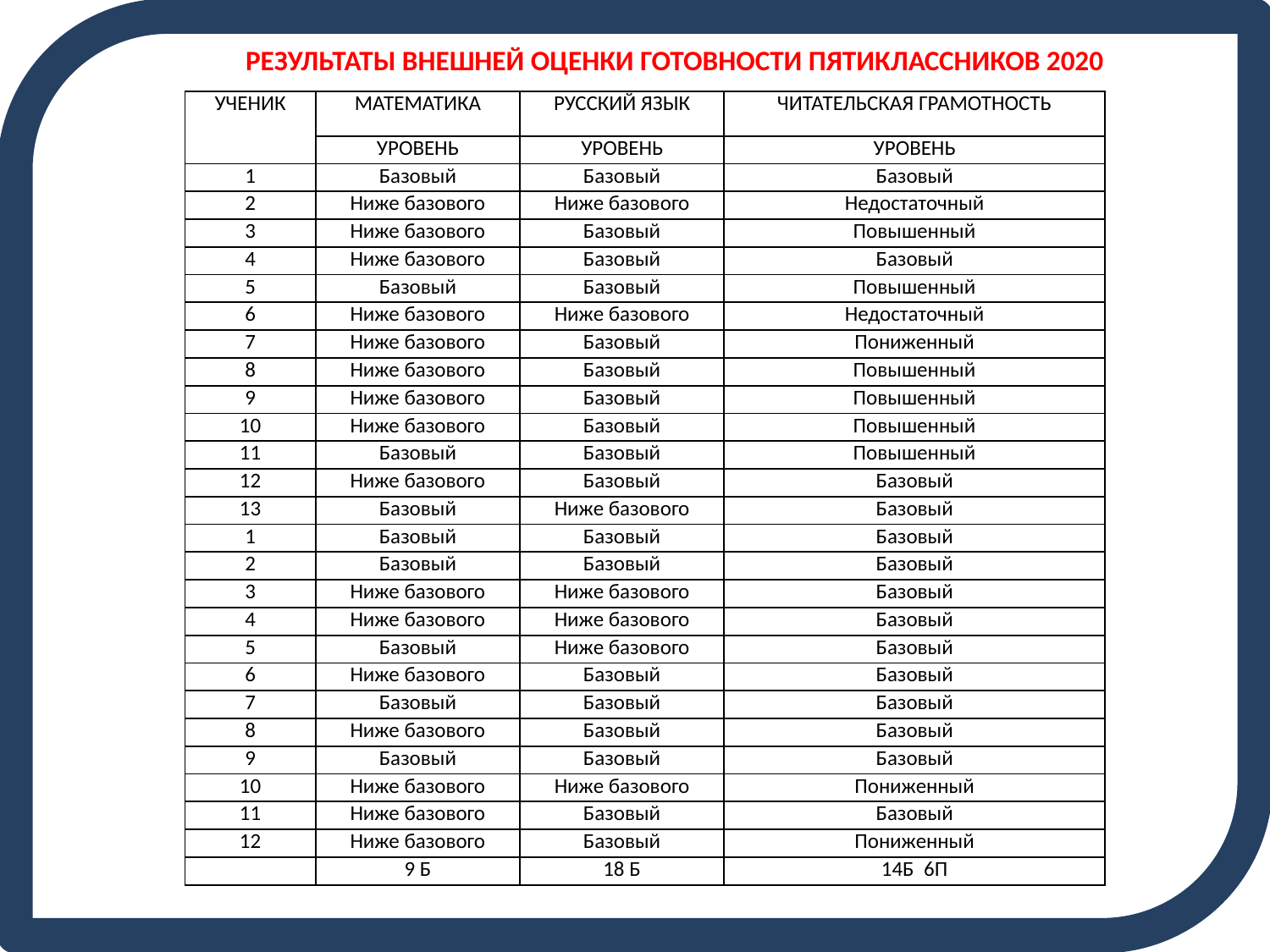

РЕЗУЛЬТАТЫ ВНЕШНЕЙ ОЦЕНКИ ГОТОВНОСТИ ПЯТИКЛАССНИКОВ 2020
| УЧЕНИК | МАТЕМАТИКА | РУССКИЙ ЯЗЫК | ЧИТАТЕЛЬСКАЯ ГРАМОТНОСТЬ |
| --- | --- | --- | --- |
|  | УРОВЕНЬ | УРОВЕНЬ | УРОВЕНЬ |
| 1 | Базовый | Базовый | Базовый |
| 2 | Ниже базового | Ниже базового | Недостаточный |
| 3 | Ниже базового | Базовый | Повышенный |
| 4 | Ниже базового | Базовый | Базовый |
| 5 | Базовый | Базовый | Повышенный |
| 6 | Ниже базового | Ниже базового | Недостаточный |
| 7 | Ниже базового | Базовый | Пониженный |
| 8 | Ниже базового | Базовый | Повышенный |
| 9 | Ниже базового | Базовый | Повышенный |
| 10 | Ниже базового | Базовый | Повышенный |
| 11 | Базовый | Базовый | Повышенный |
| 12 | Ниже базового | Базовый | Базовый |
| 13 | Базовый | Ниже базового | Базовый |
| 1 | Базовый | Базовый | Базовый |
| 2 | Базовый | Базовый | Базовый |
| 3 | Ниже базового | Ниже базового | Базовый |
| 4 | Ниже базового | Ниже базового | Базовый |
| 5 | Базовый | Ниже базового | Базовый |
| 6 | Ниже базового | Базовый | Базовый |
| 7 | Базовый | Базовый | Базовый |
| 8 | Ниже базового | Базовый | Базовый |
| 9 | Базовый | Базовый | Базовый |
| 10 | Ниже базового | Ниже базового | Пониженный |
| 11 | Ниже базового | Базовый | Базовый |
| 12 | Ниже базового | Базовый | Пониженный |
|  | 9 Б | 18 Б | 14Б 6П |